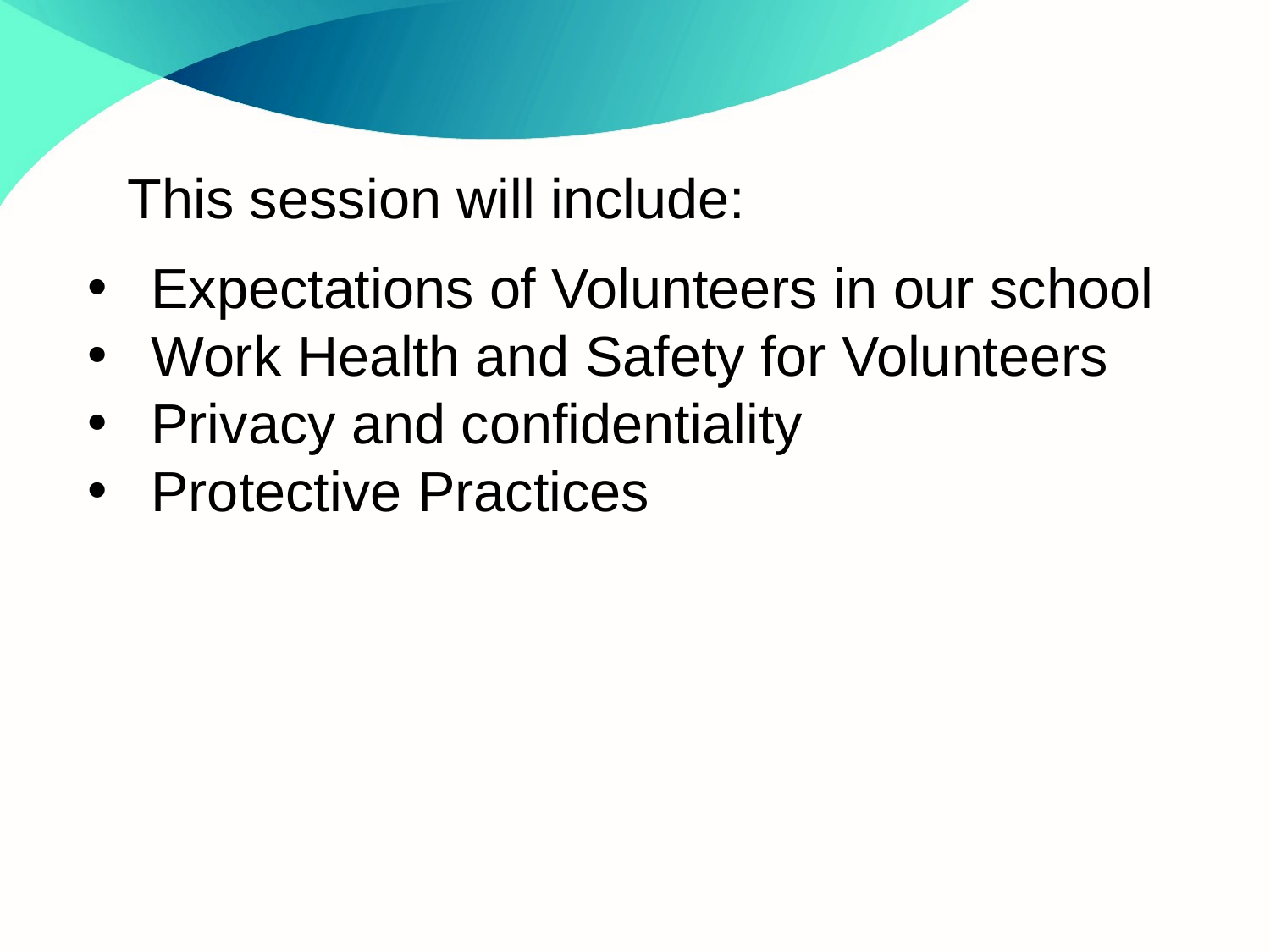

4
This session will include:
Expectations of Volunteers in our school
Work Health and Safety for Volunteers
Privacy and confidentiality
Protective Practices